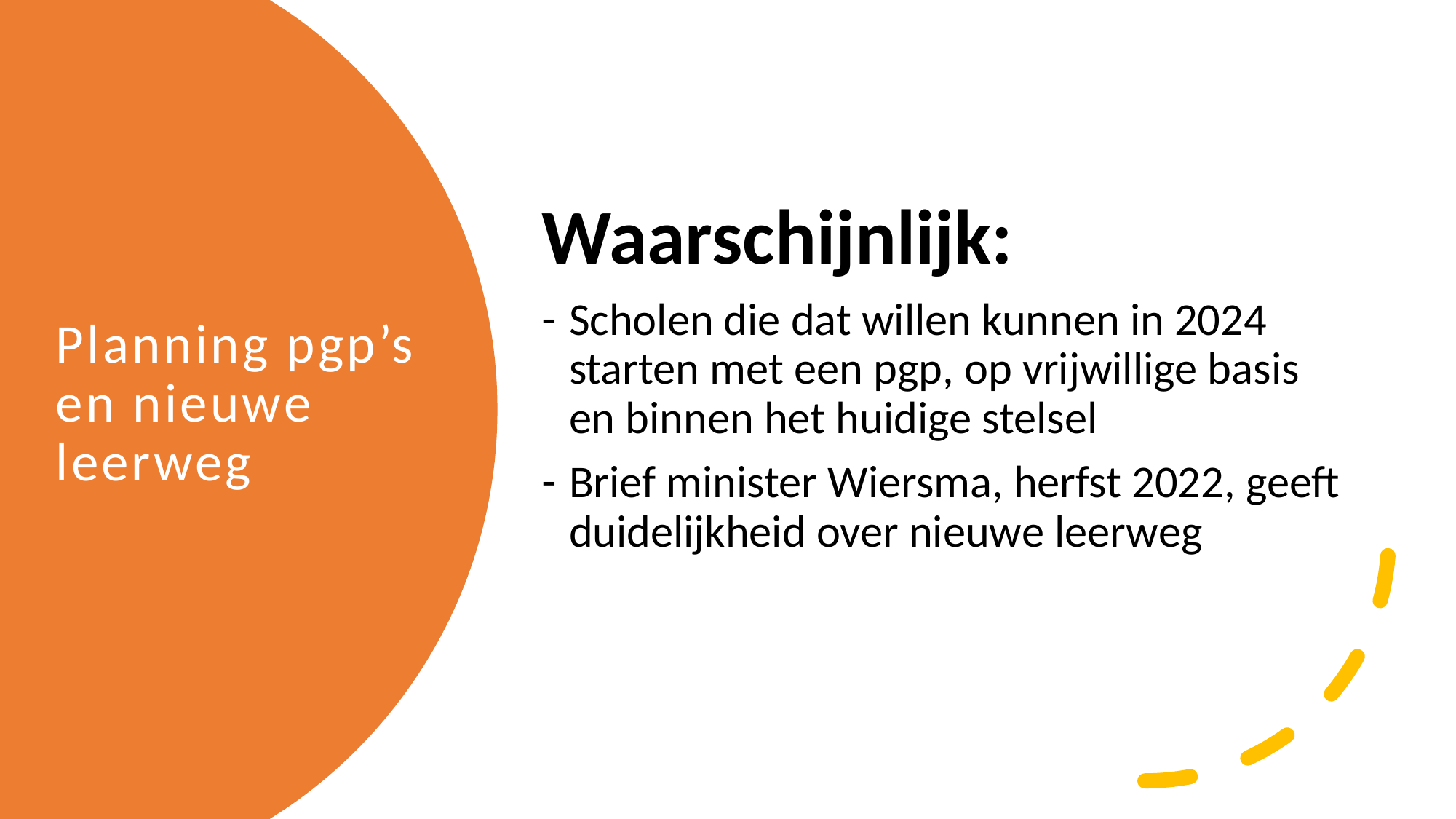

Waarschijnlijk:
Scholen die dat willen kunnen in 2024 starten met een pgp, op vrijwillige basis en binnen het huidige stelsel
Brief minister Wiersma, herfst 2022, geeft duidelijkheid over nieuwe leerweg

# Planning pgp’s en nieuwe leerweg